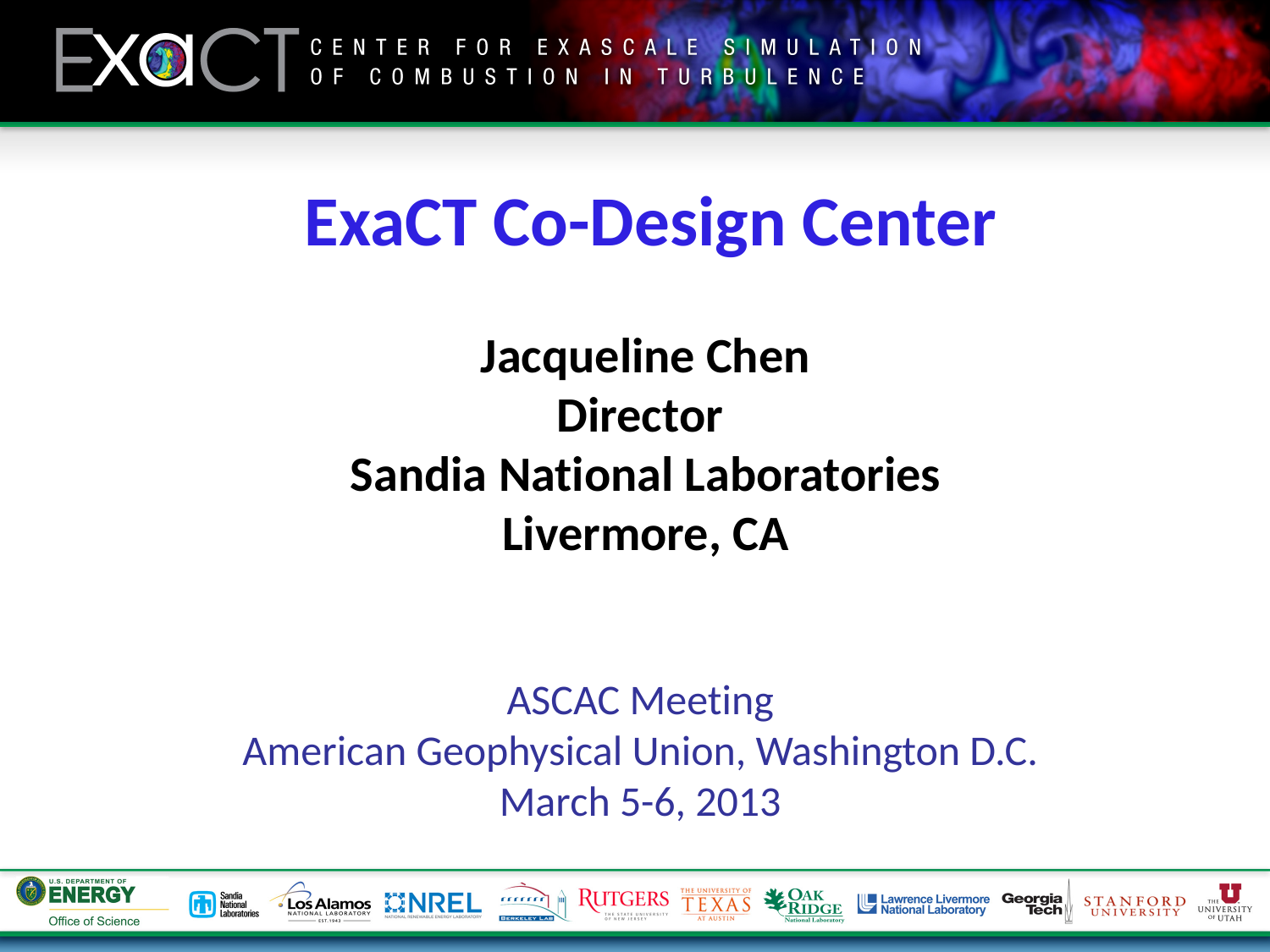

# ExaCT Co-Design Center
Jacqueline Chen
Director
Sandia National Laboratories
Livermore, CA

ASCAC Meeting
American Geophysical Union, Washington D.C.
March 5-6, 2013